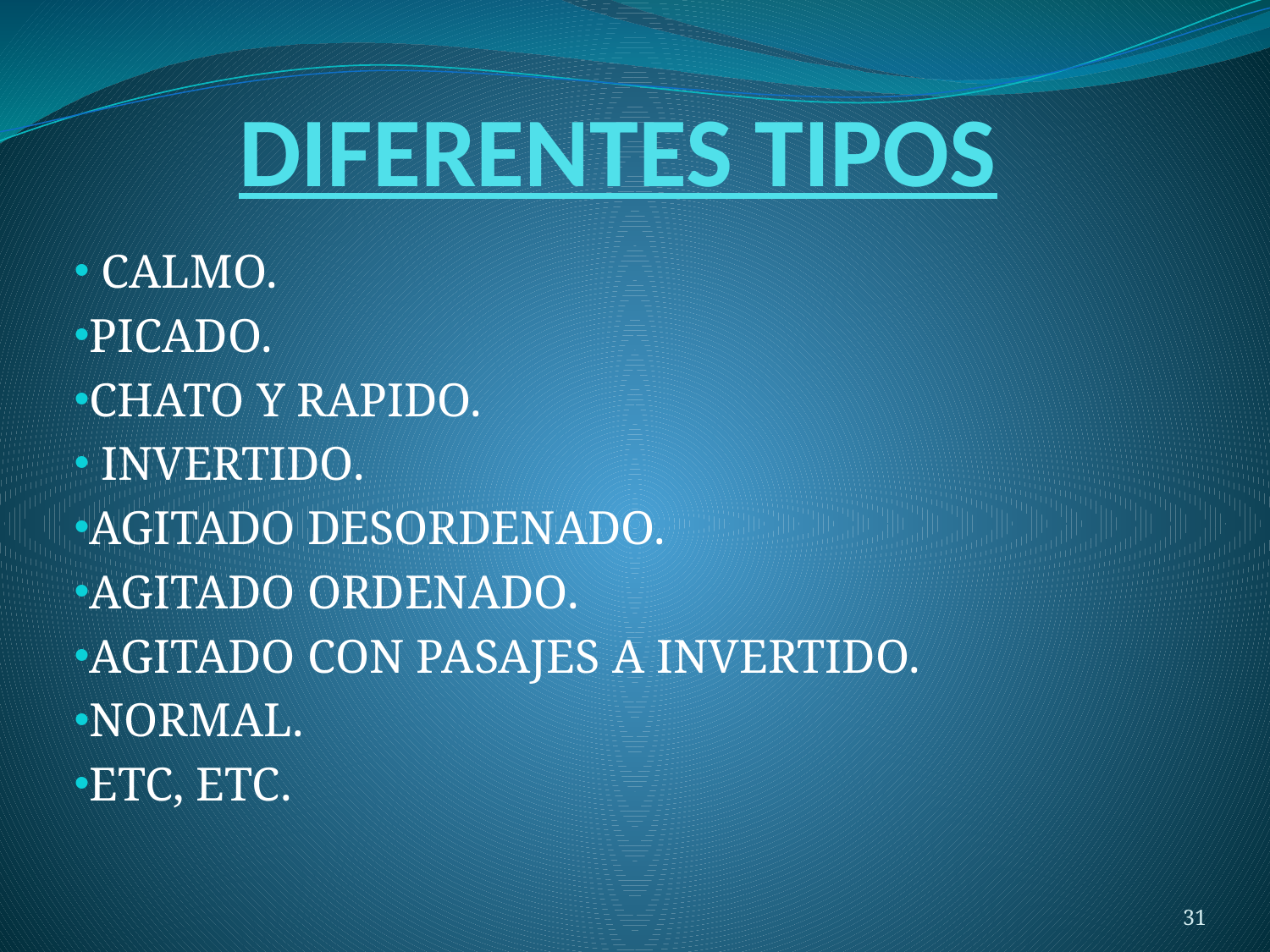

# DIFERENTES TIPOS
 CALMO.
PICADO.
CHATO Y RAPIDO.
 INVERTIDO.
AGITADO DESORDENADO.
AGITADO ORDENADO.
AGITADO CON PASAJES A INVERTIDO.
NORMAL.
ETC, ETC.

31